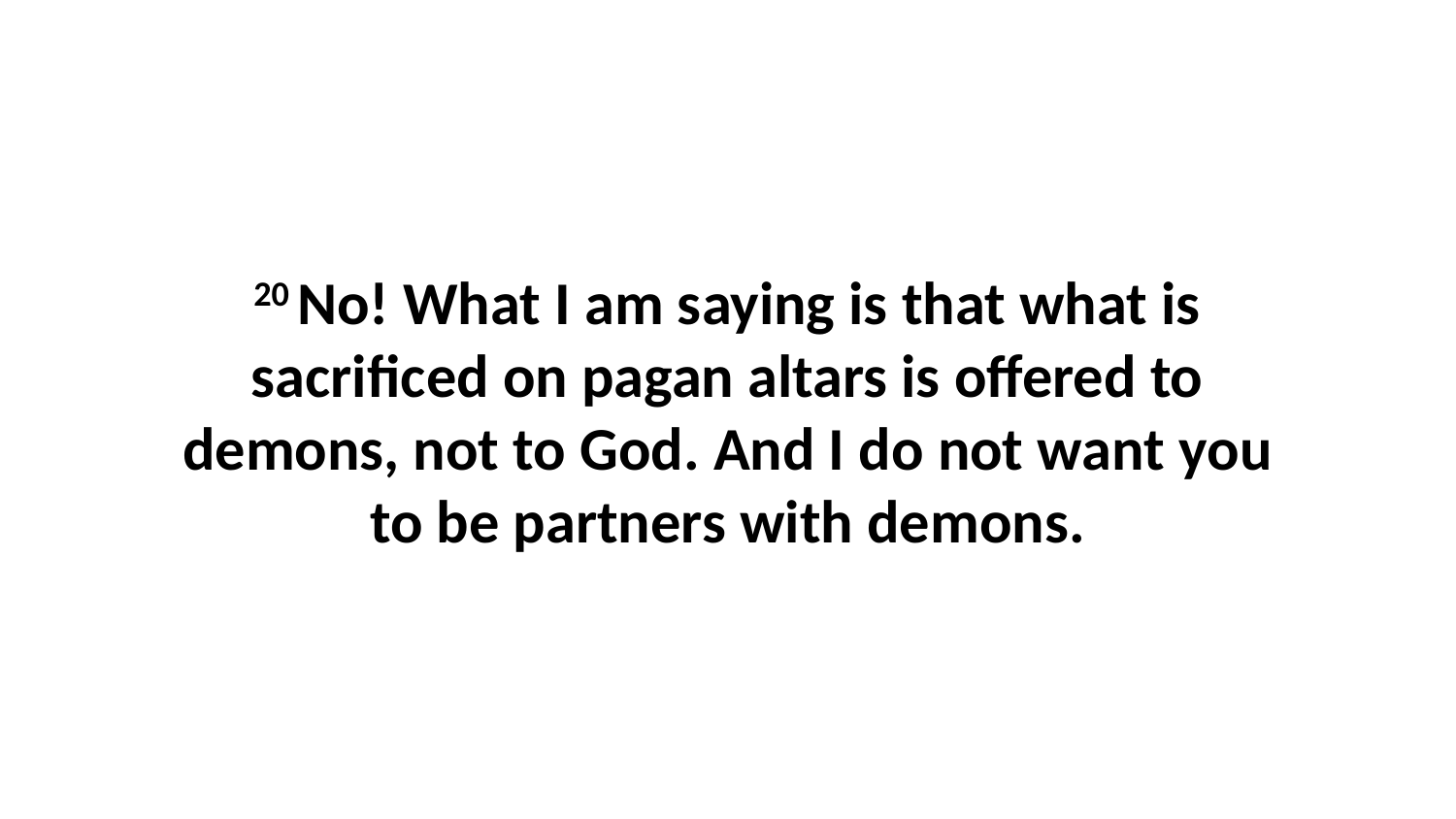

20 No! What I am saying is that what is sacrificed on pagan altars is offered to demons, not to God. And I do not want you to be partners with demons.